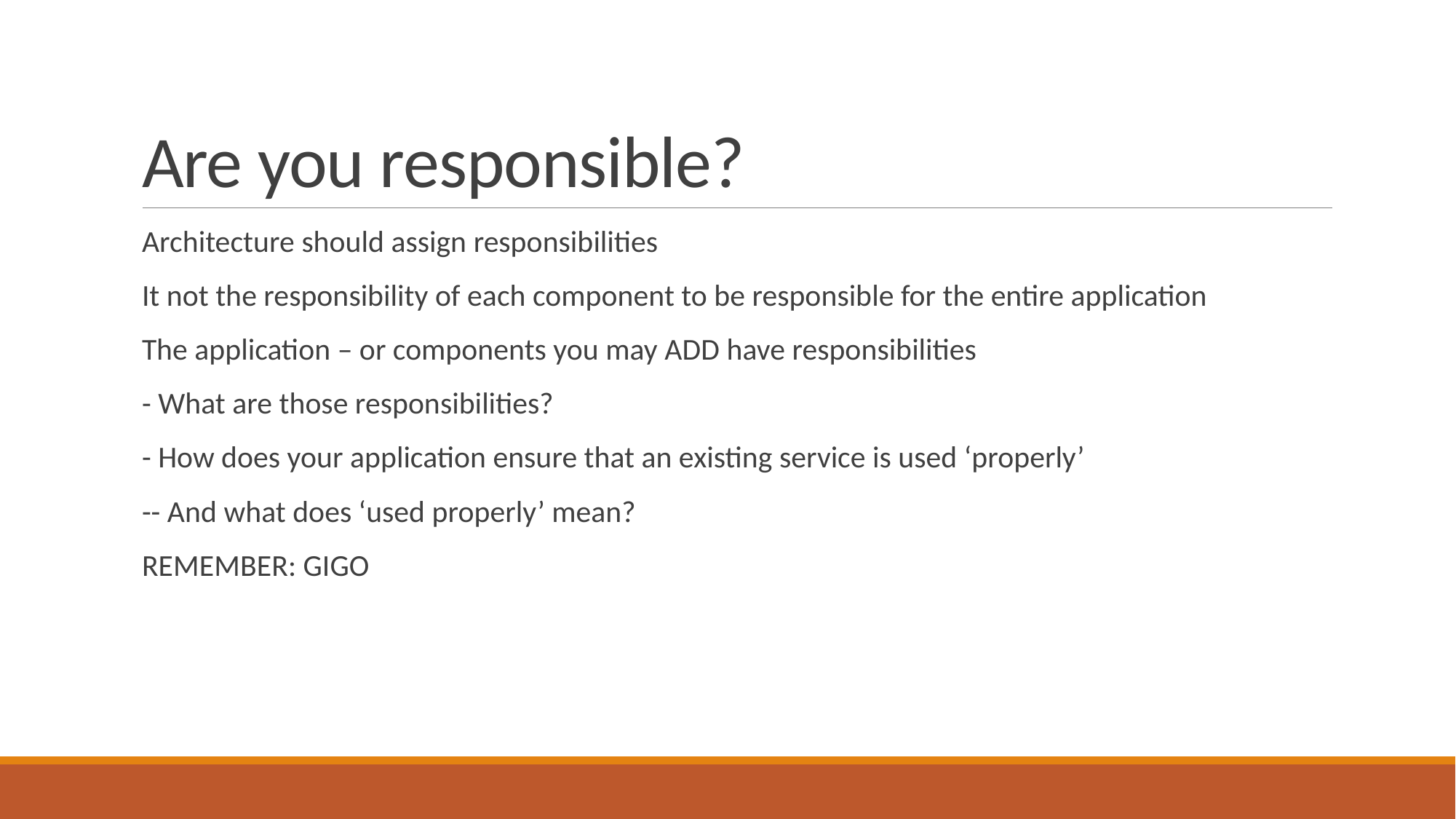

# Are you responsible?
Architecture should assign responsibilities
It not the responsibility of each component to be responsible for the entire application
The application – or components you may ADD have responsibilities
- What are those responsibilities?
- How does your application ensure that an existing service is used ‘properly’
-- And what does ‘used properly’ mean?
REMEMBER: GIGO